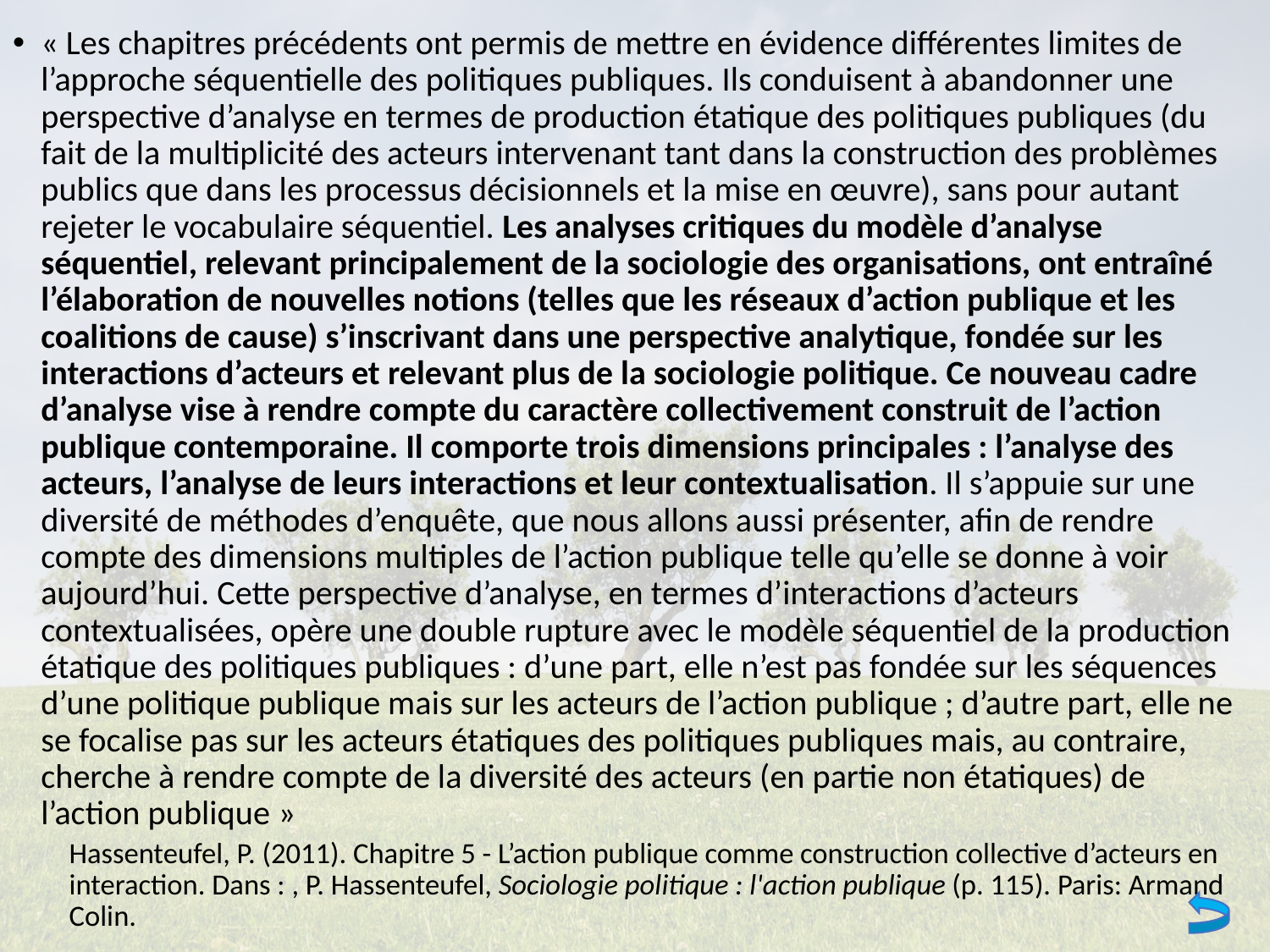

« Les chapitres précédents ont permis de mettre en évidence différentes limites de l’approche séquentielle des politiques publiques. Ils conduisent à abandonner une perspective d’analyse en termes de production étatique des politiques publiques (du fait de la multiplicité des acteurs intervenant tant dans la construction des problèmes publics que dans les processus décisionnels et la mise en œuvre), sans pour autant rejeter le vocabulaire séquentiel. Les analyses critiques du modèle d’analyse séquentiel, relevant principalement de la sociologie des organisations, ont entraîné l’élaboration de nouvelles notions (telles que les réseaux d’action publique et les coalitions de cause) s’inscrivant dans une perspective analytique, fondée sur les interactions d’acteurs et relevant plus de la sociologie politique. Ce nouveau cadre d’analyse vise à rendre compte du caractère collectivement construit de l’action publique contemporaine. Il comporte trois dimensions principales : l’analyse des acteurs, l’analyse de leurs interactions et leur contextualisation. Il s’appuie sur une diversité de méthodes d’enquête, que nous allons aussi présenter, afin de rendre compte des dimensions multiples de l’action publique telle qu’elle se donne à voir aujourd’hui. Cette perspective d’analyse, en termes d’interactions d’acteurs contextualisées, opère une double rupture avec le modèle séquentiel de la production étatique des politiques publiques : d’une part, elle n’est pas fondée sur les séquences d’une politique publique mais sur les acteurs de l’action publique ; d’autre part, elle ne se focalise pas sur les acteurs étatiques des politiques publiques mais, au contraire, cherche à rendre compte de la diversité des acteurs (en partie non étatiques) de l’action publique »
Hassenteufel, P. (2011). Chapitre 5 - L’action publique comme construction collective d’acteurs en interaction. Dans : , P. Hassenteufel, Sociologie politique : l'action publique (p. 115). Paris: Armand Colin.